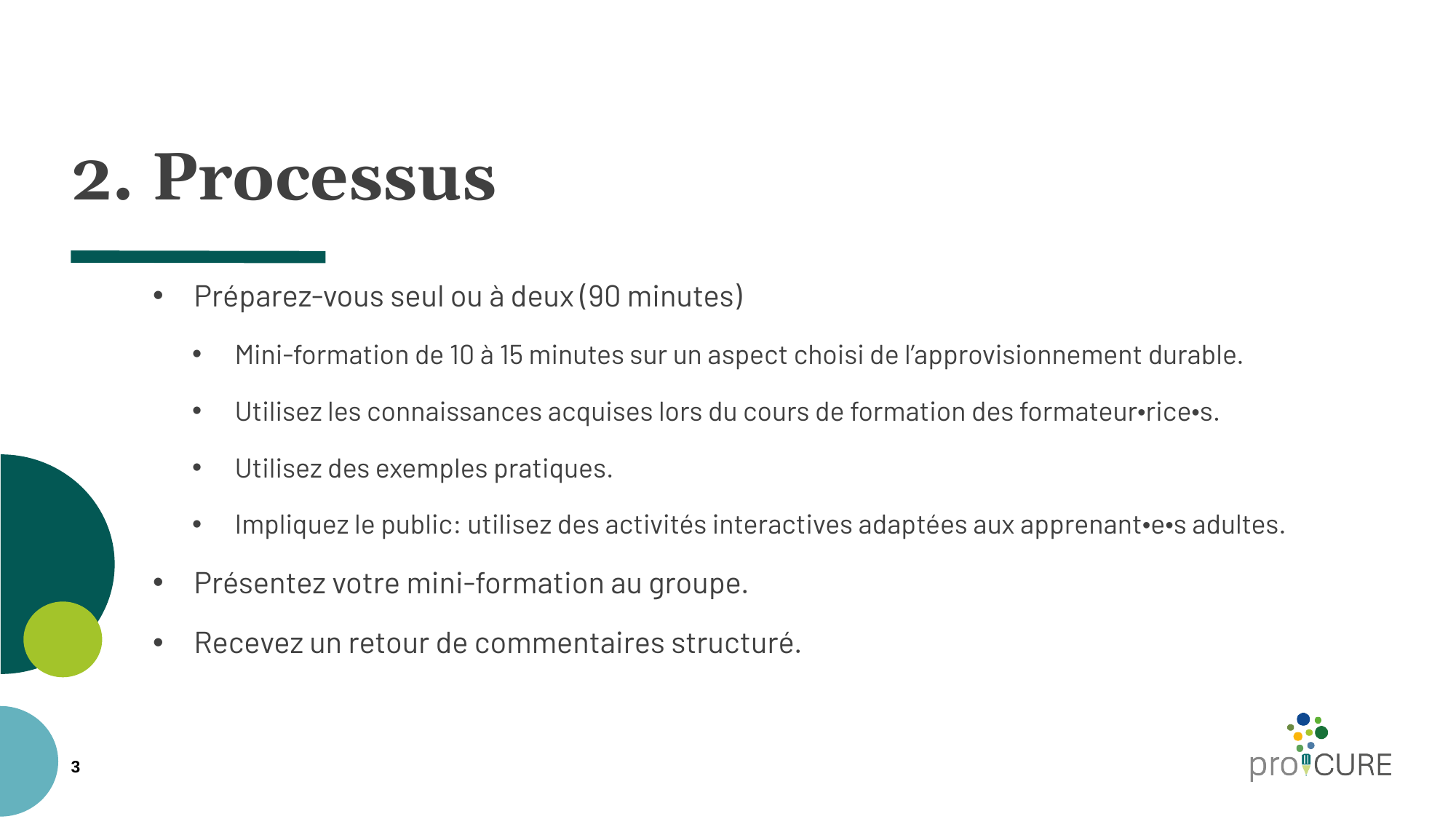

# 2. Processus
Préparez-vous seul ou à deux (90 minutes)
Mini-formation de 10 à 15 minutes sur un aspect choisi de l’approvisionnement durable.
Utilisez les connaissances acquises lors du cours de formation des formateur∙rice∙s.
Utilisez des exemples pratiques.
Impliquez le public: utilisez des activités interactives adaptées aux apprenant∙e∙s adultes.
Présentez votre mini-formation au groupe.
Recevez un retour de commentaires structuré.

3